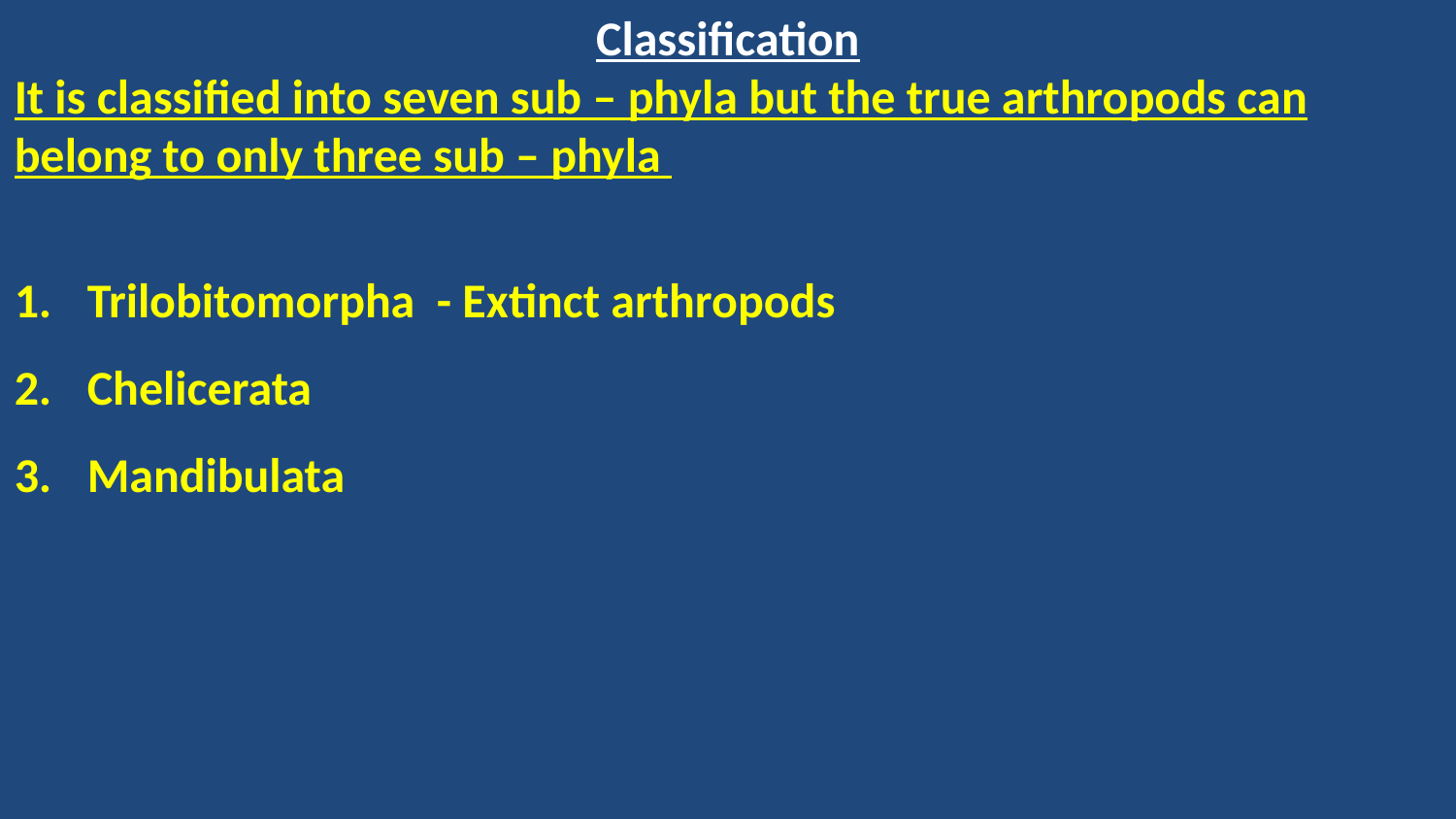

Classification
It is classified into seven sub – phyla but the true arthropods can belong to only three sub – phyla

Trilobitomorpha  - Extinct arthropods
Chelicerata
Mandibulata